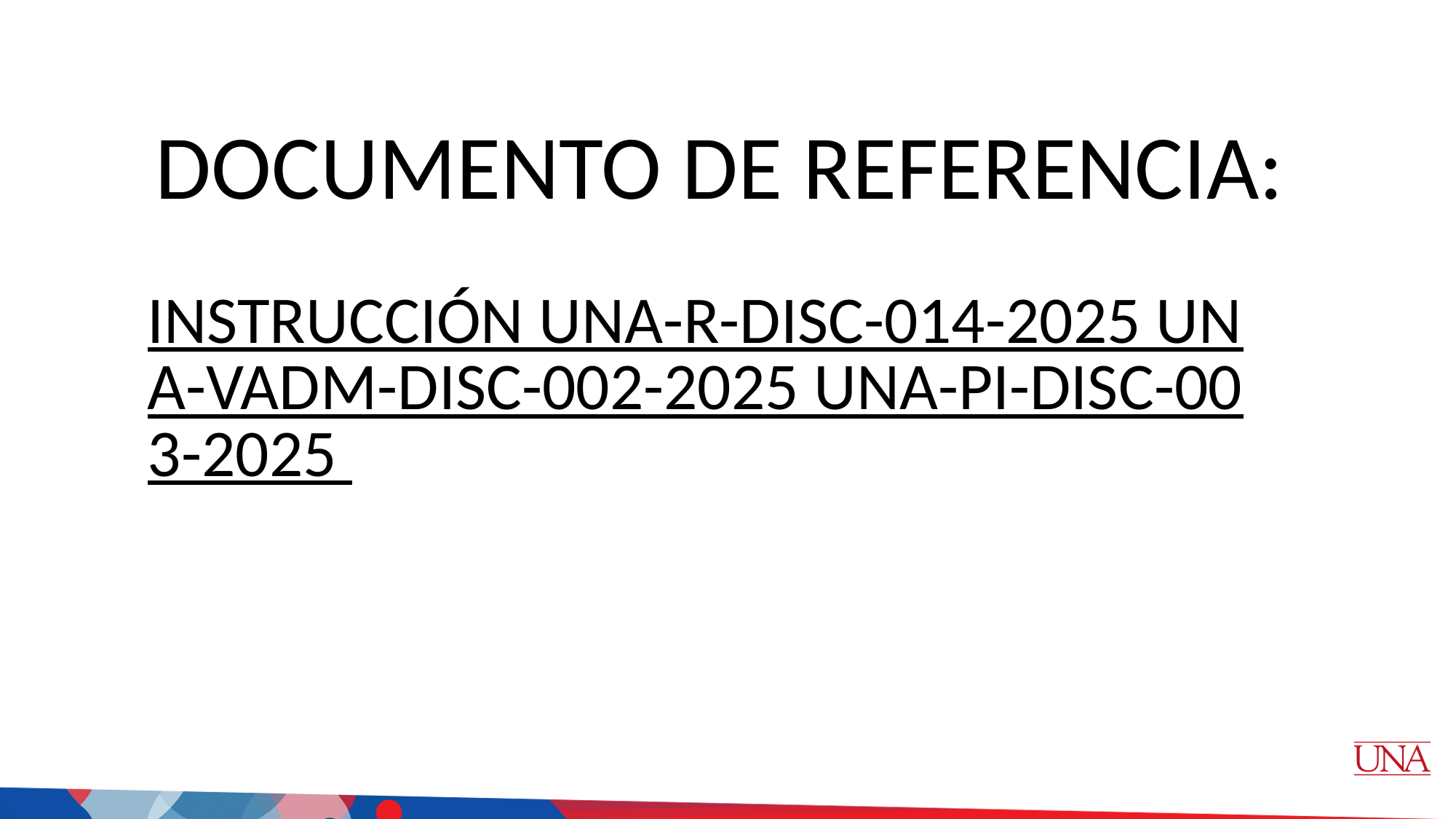

DOCUMENTO DE REFERENCIA:
INSTRUCCIÓN UNA-R-DISC-014-2025 UNA-VADM-DISC-002-2025 UNA-PI-DISC-003-2025